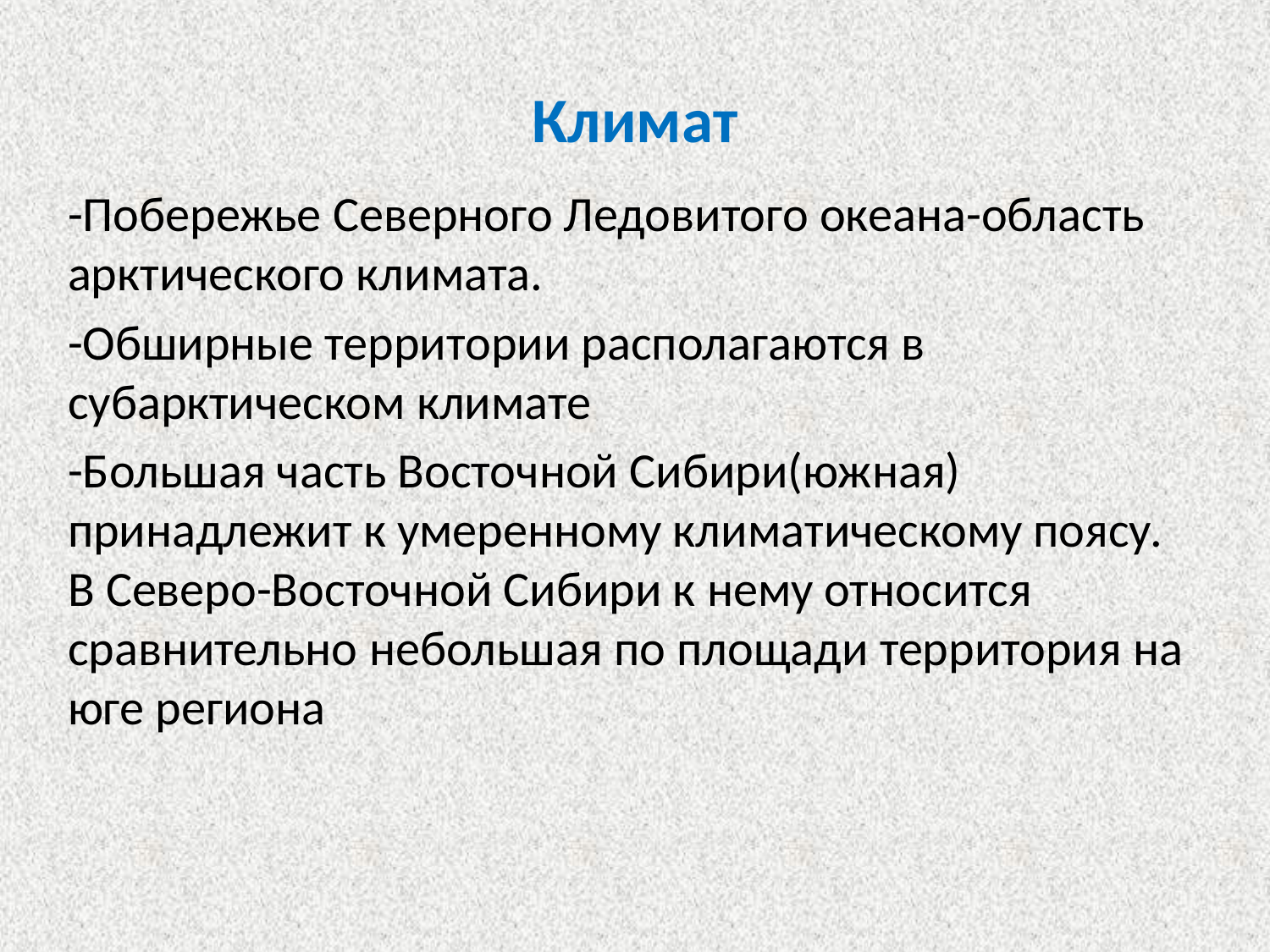

# Климат
-Побережье Северного Ледовитого океана-область арктического климата.
-Обширные территории располагаются в субарктическом климате
-Большая часть Восточной Сибири(южная) принадлежит к умеренному климатическому поясу. В Северо-Восточной Сибири к нему относится сравнительно небольшая по площади территория на юге региона